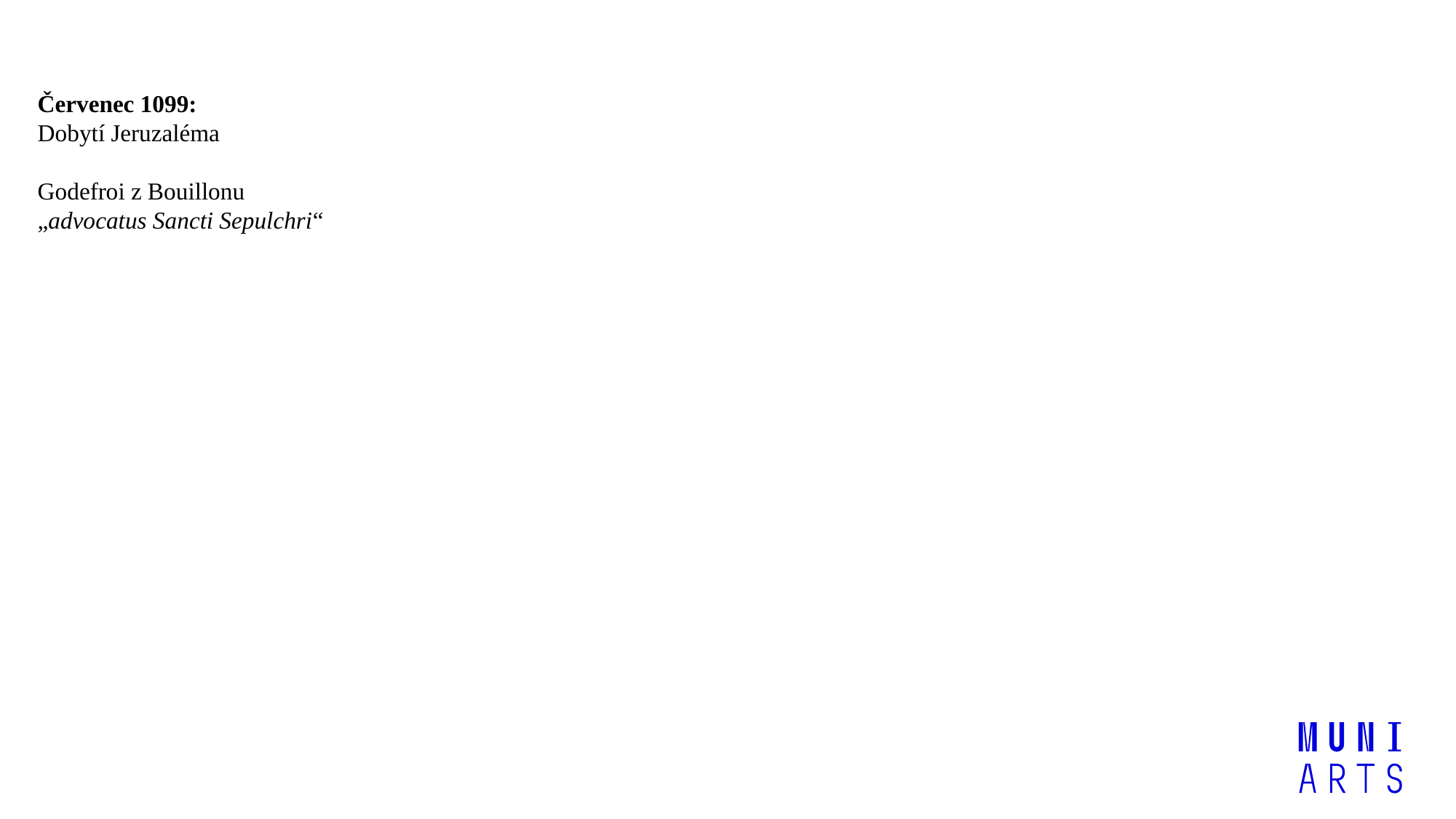

Červenec 1099:
Dobytí Jeruzaléma

Godefroi z Bouillonu
„advocatus Sancti Sepulchri“